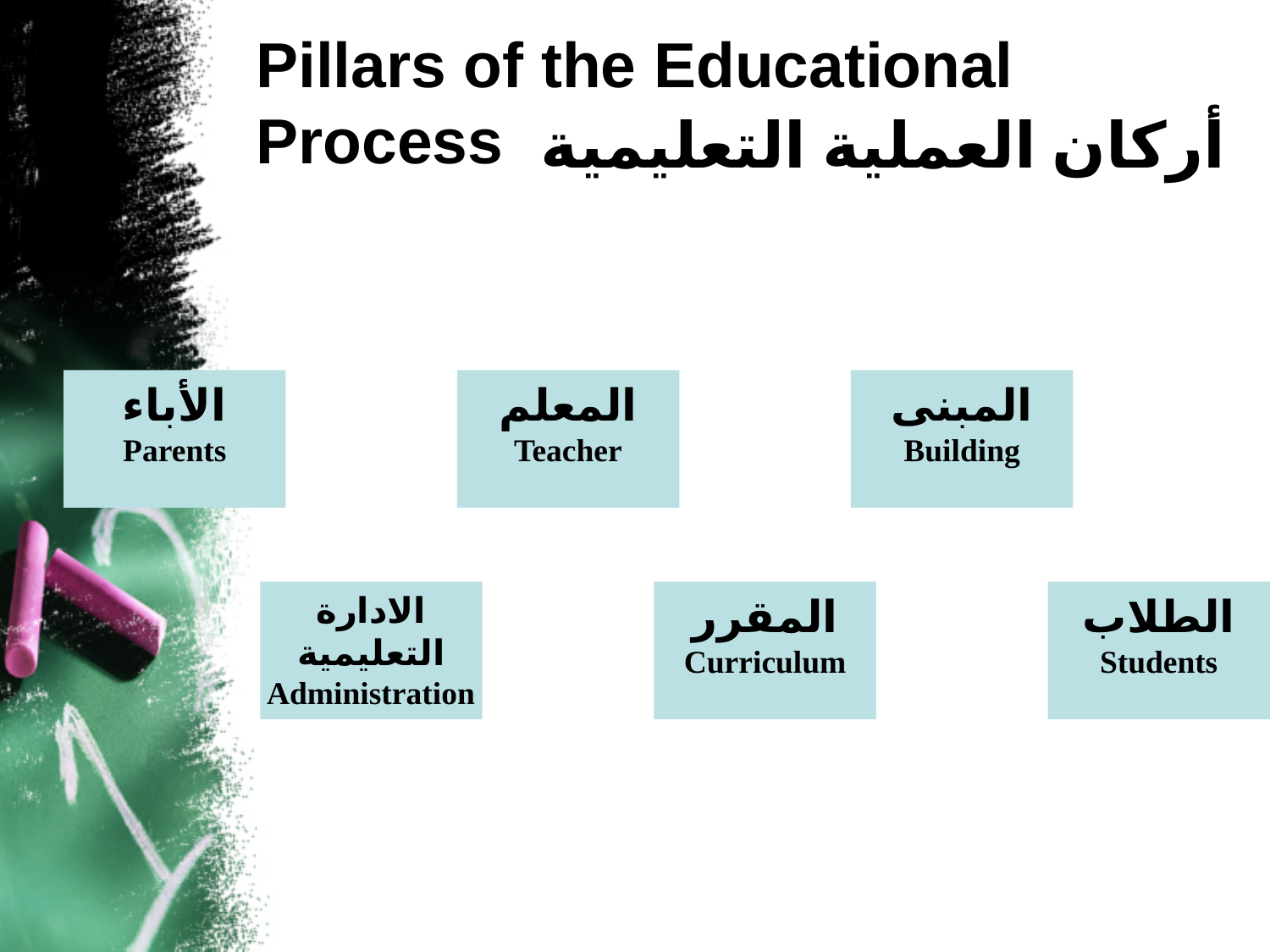

# Pillars of the Educational Process
أركان العملية التعليمية
الأباء
Parents
المعلم
Teacher
المبنى
Building
الادارة التعليمية
Administration
المقرر
Curriculum
الطلاب
Students